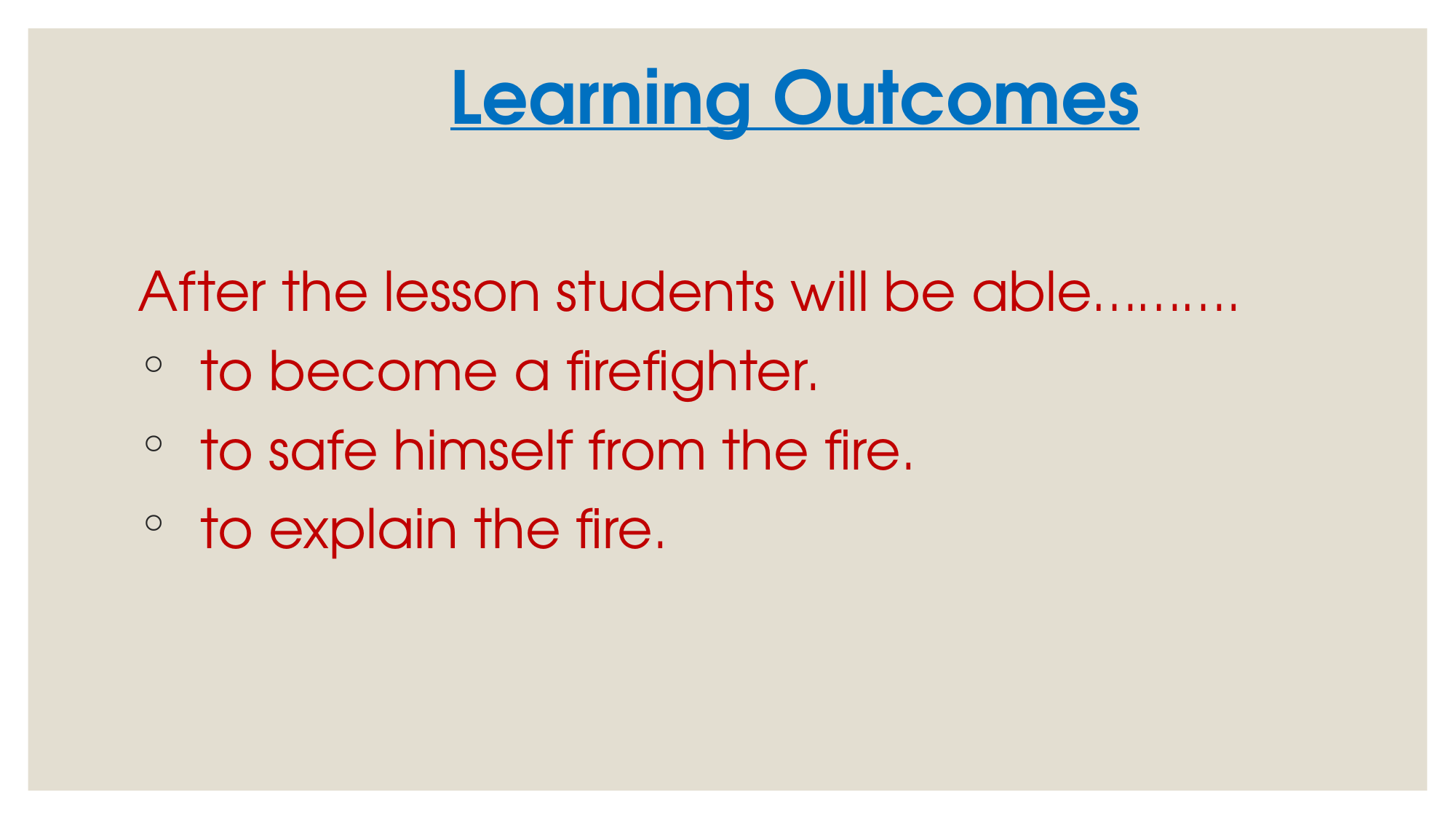

# Learning Outcomes
After the lesson students will be able……….
  to become a firefighter.
  to safe himself from the fire.
  to explain the fire.